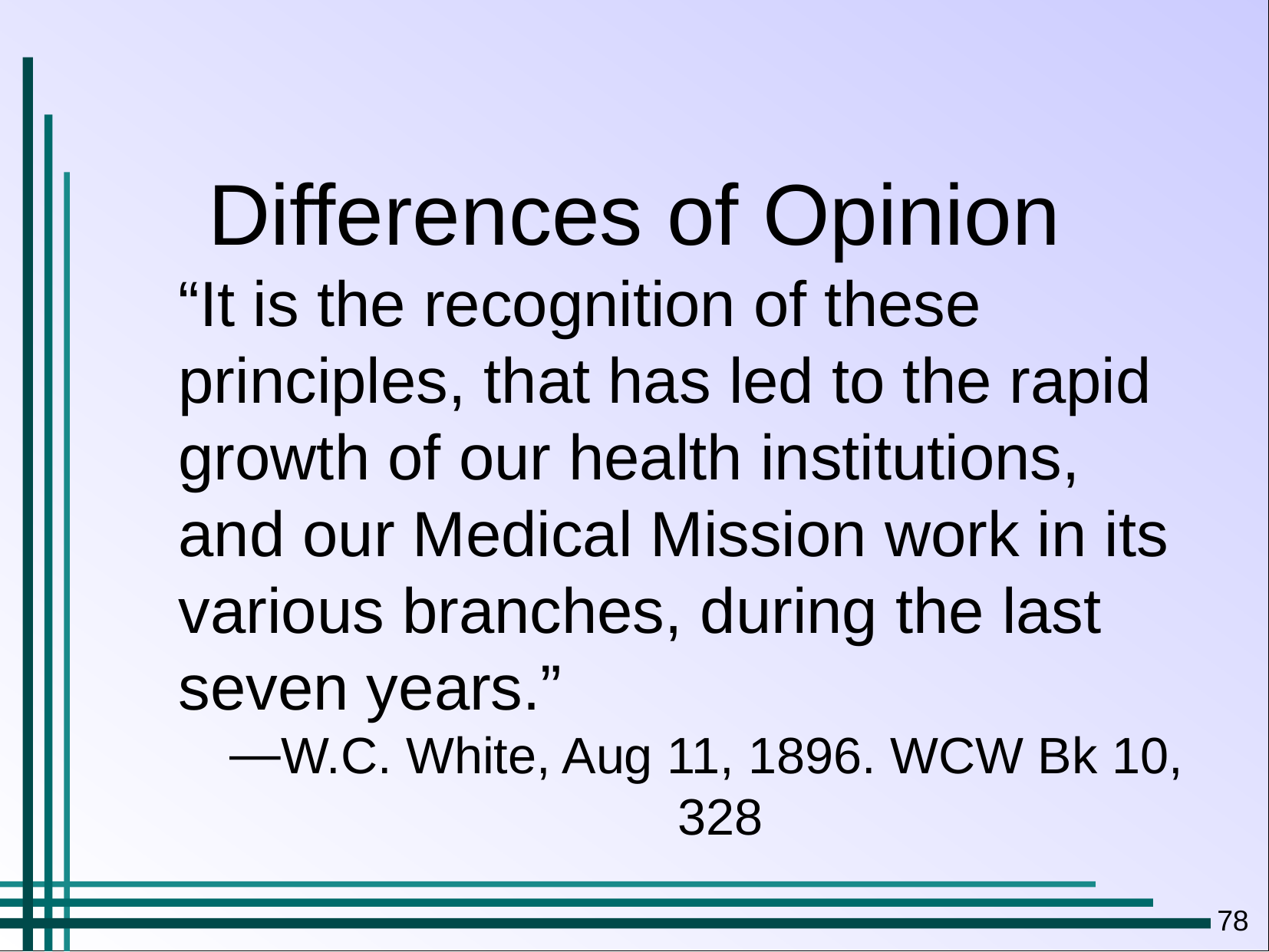

Differences of Opinion
“It is the recognition of these principles, that has led to the rapid growth of our health institutions, and our Medical Mission work in its various branches, during the last seven years.”
W.C. White, Aug 11, 1896. WCW Bk 10, 328